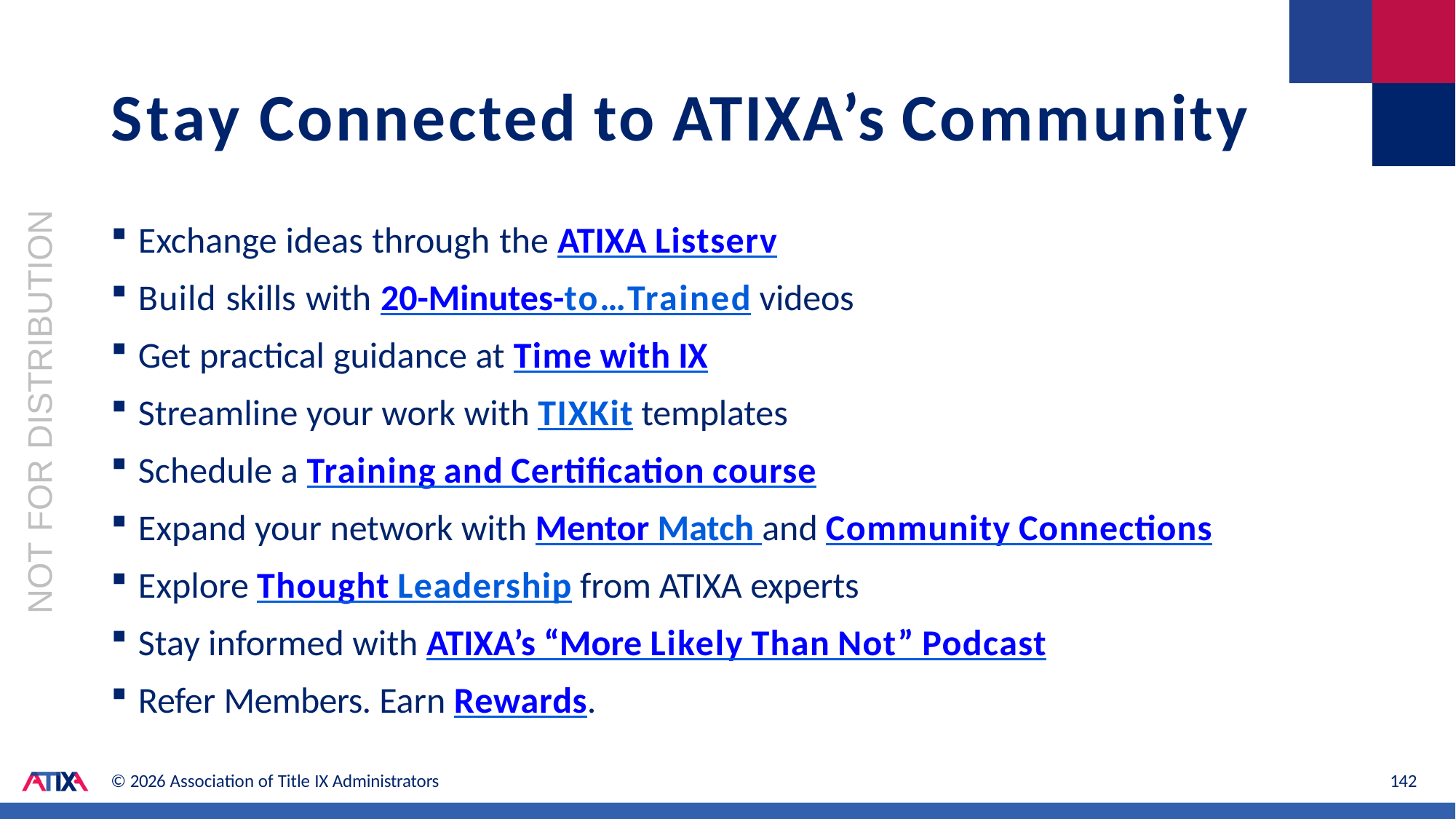

# Stay Connected to ATIXA’s Community
Exchange ideas through the ATIXA Listserv
Build skills with 20-Minutes-to…Trained videos
Get practical guidance at Time with IX
Streamline your work with TIXKit templates
Schedule a Training and Certification course
Expand your network with Mentor Match and Community Connections
Explore Thought Leadership from ATIXA experts
Stay informed with ATIXA’s “More Likely Than Not” Podcast
Refer Members. Earn Rewards.
NOT FOR DISTRIBUTION
© 2026 Association of Title IX Administrators
142